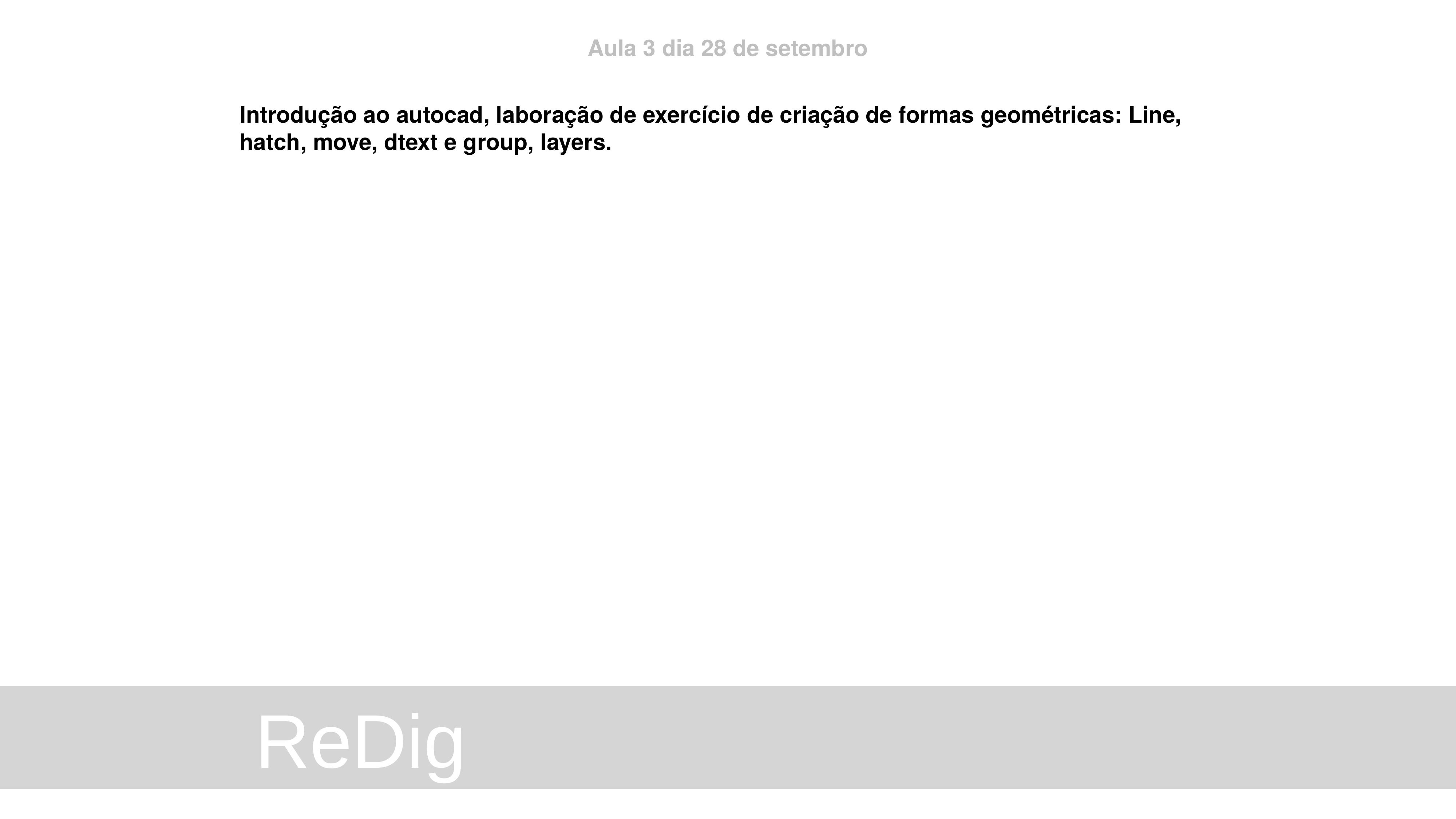

Aula 3 dia 28 de setembro
Introdução ao autocad, laboração de exercício de criação de formas geométricas: Line, hatch, move, dtext e group, layers.
            ReDig